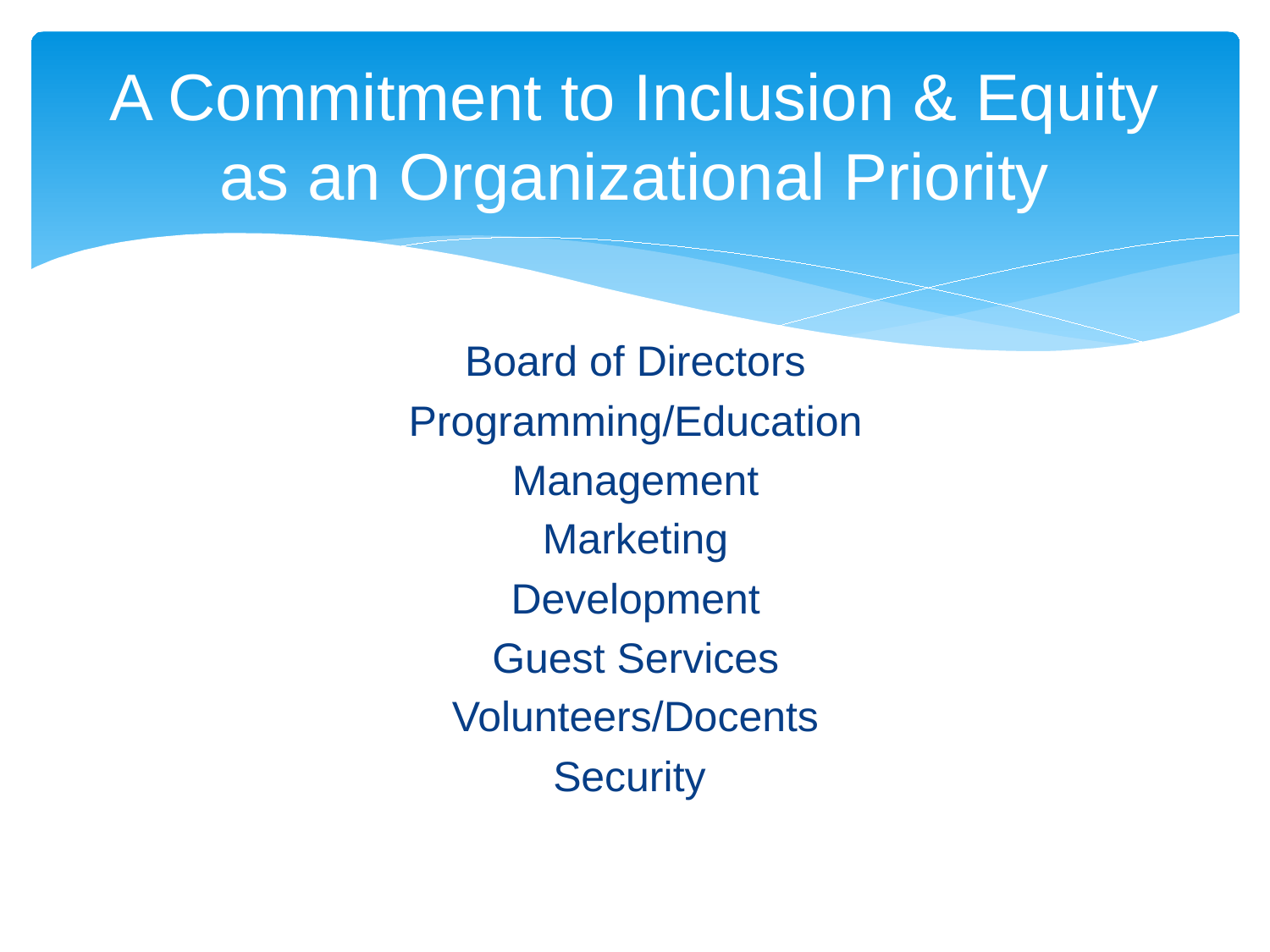

# A Commitment to Inclusion & Equity as an Organizational Priority
Board of Directors
Programming/Education
Management
Marketing
Development
Guest Services
Volunteers/Docents
Security